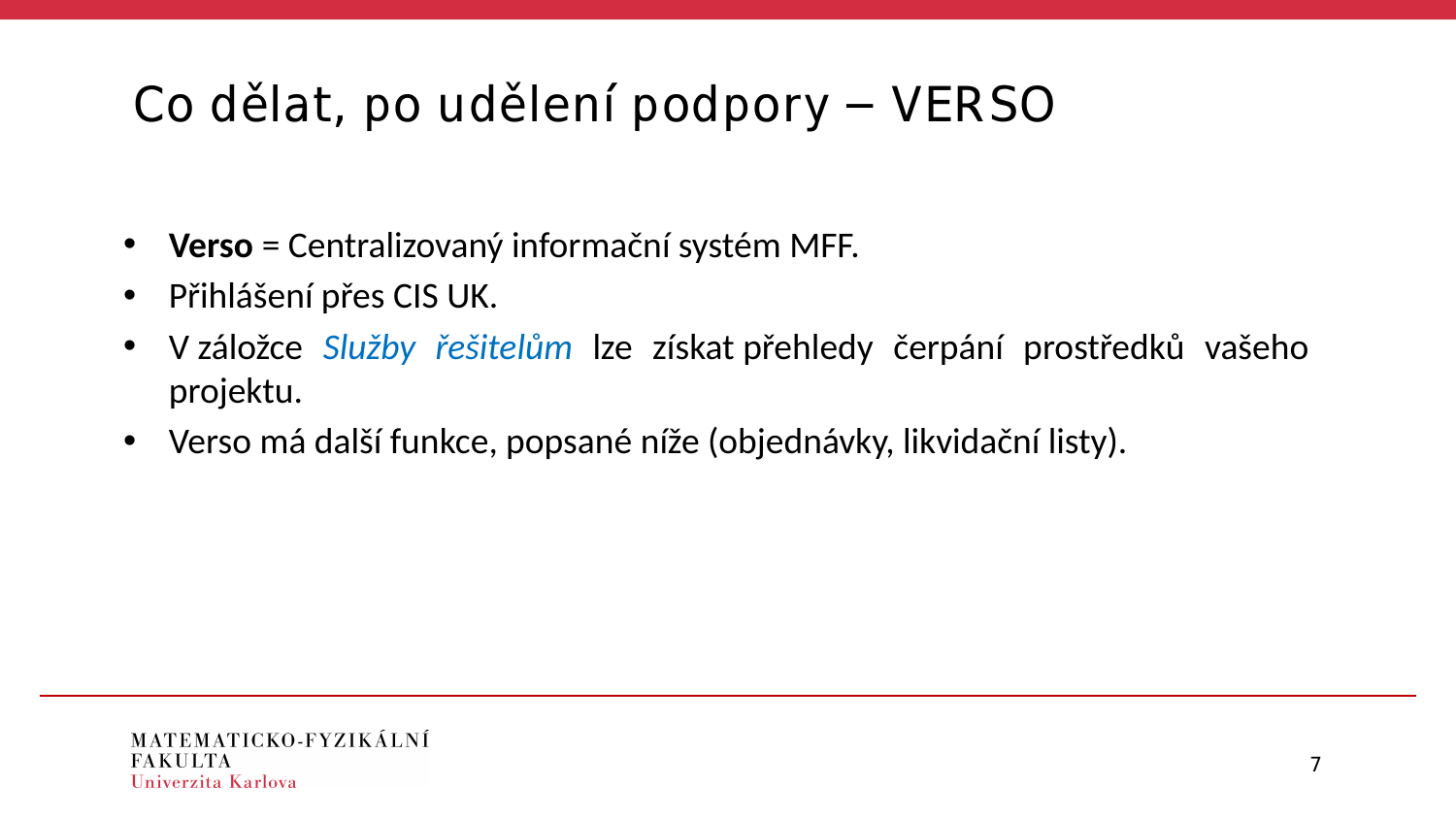

Co dělat, po udělení podpory – VERSO
Verso = Centralizovaný informační systém MFF.
Přihlášení přes CIS UK.
V záložce Služby řešitelům lze získat přehledy čerpání prostředků vašeho projektu.
Verso má další funkce, popsané níže (objednávky, likvidační listy).

7